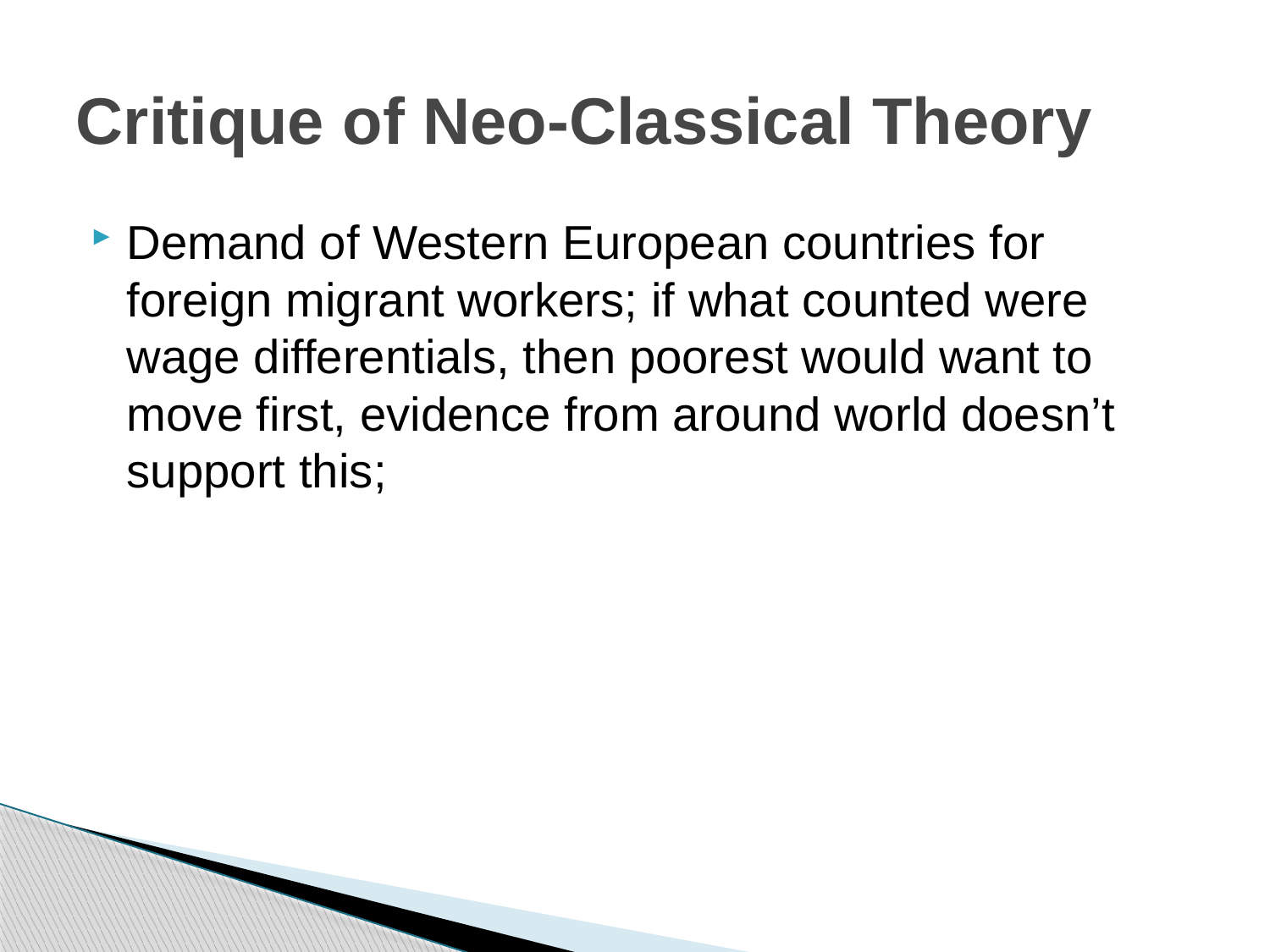

# Critique of Neo-Classical Theory
Demand of Western European countries for foreign migrant workers; if what counted were wage differentials, then poorest would want to move first, evidence from around world doesn’t support this;